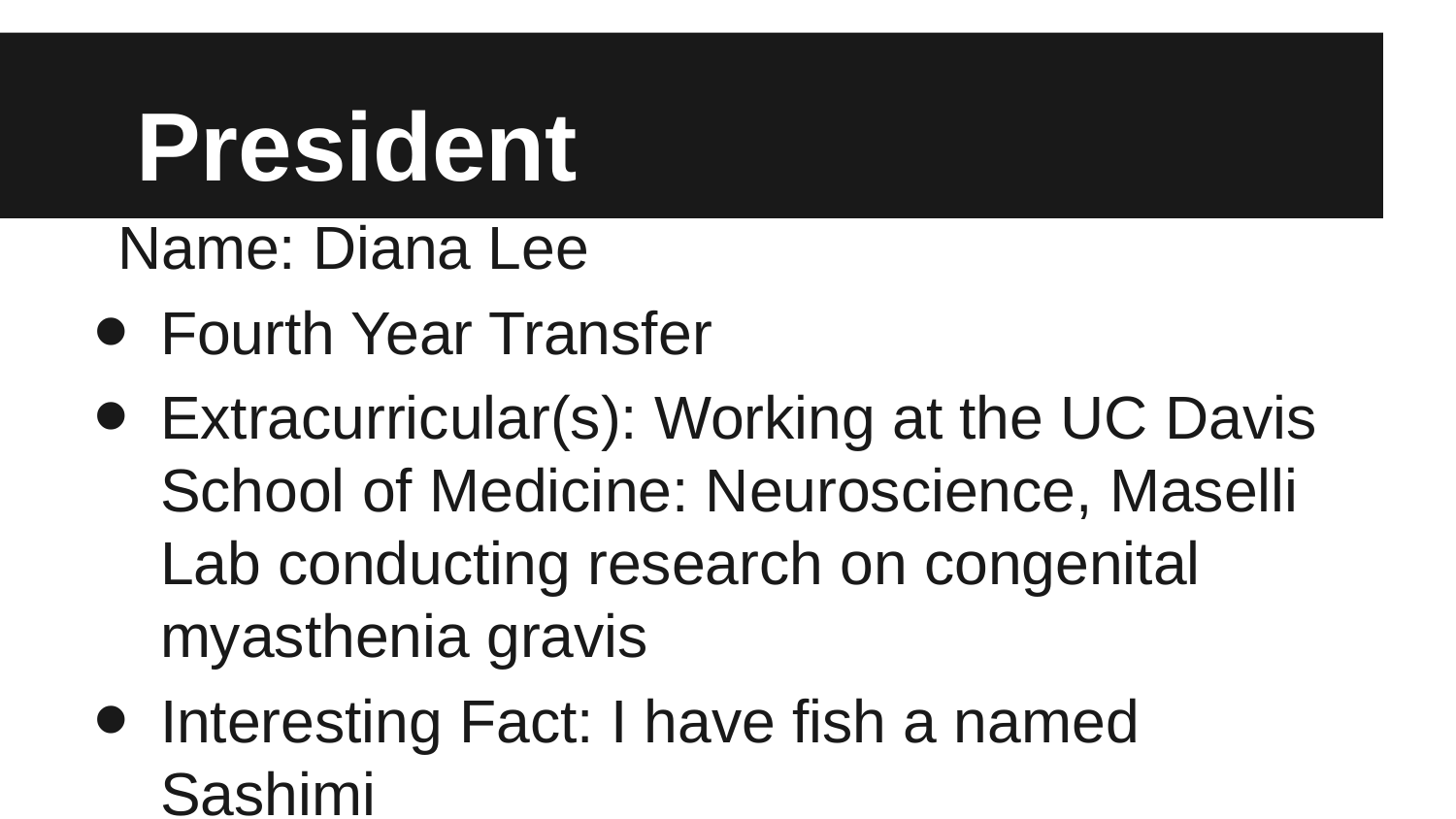

# President
Name: Diana Lee
Fourth Year Transfer
Extracurricular(s): Working at the UC Davis School of Medicine: Neuroscience, Maselli Lab conducting research on congenital myasthenia gravis
Interesting Fact: I have fish a named Sashimi